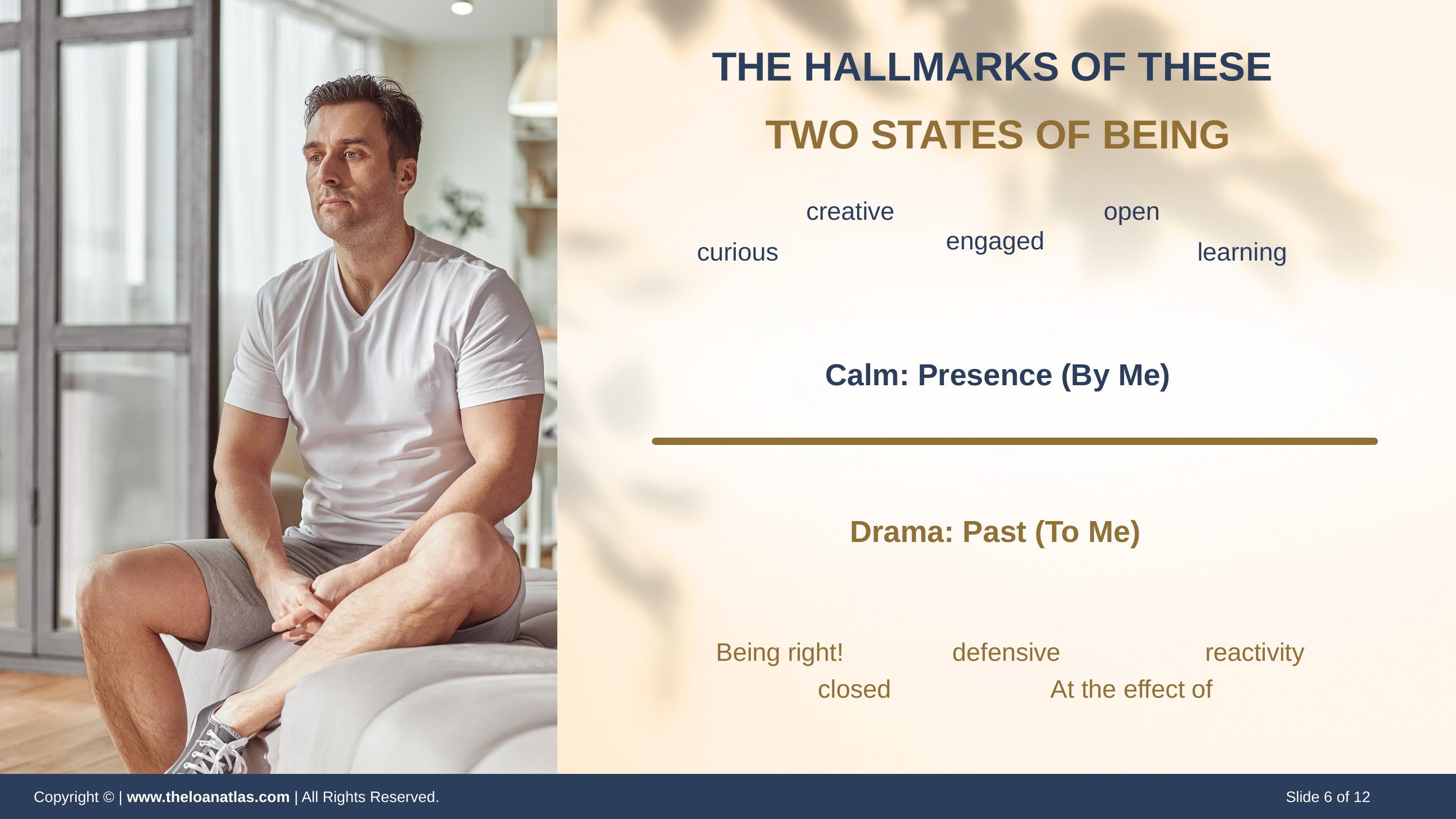

THE HALLMARKS OF THESE
TWO STATES OF BEING
creative
open
engaged
curious
learning
Calm: Presence (By Me)
Drama: Past (To Me)
Being right!
defensive
reactivity
closed
At the effect of

       Copyright © | www.theloanatlas.com | All Rights Reserved.                                                                                                                                                                                                        Slide 6 of 12